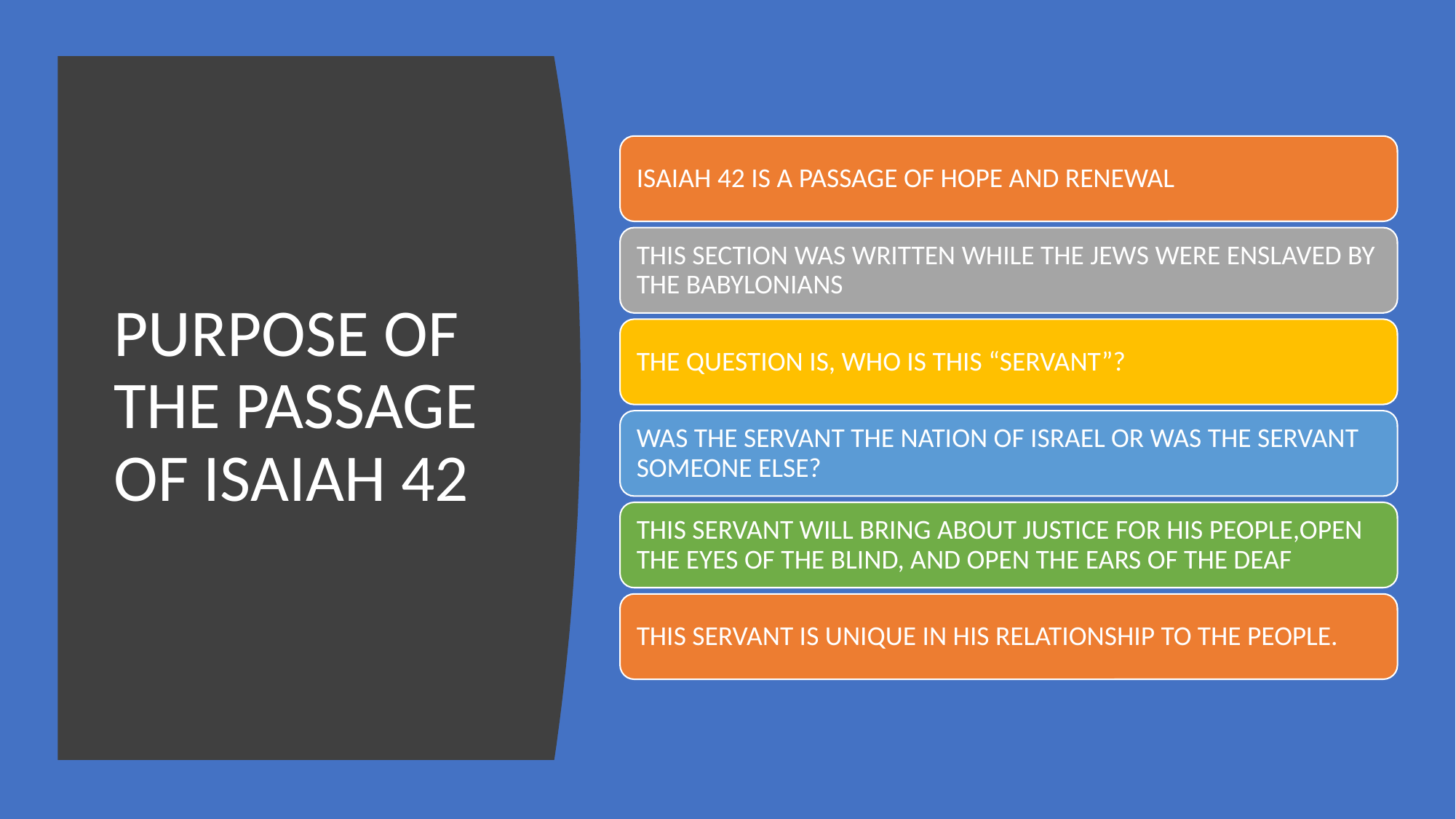

ISAIAH 42 IS A PASSAGE OF HOPE AND RENEWAL
THIS SECTION WAS WRITTEN WHILE THE JEWS WERE ENSLAVED BY THE BABYLONIANS
THE QUESTION IS, WHO IS THIS “SERVANT”?
WAS THE SERVANT THE NATION OF ISRAEL OR WAS THE SERVANT SOMEONE ELSE?
THIS SERVANT WILL BRING ABOUT JUSTICE FOR HIS PEOPLE,OPEN THE EYES OF THE BLIND, AND OPEN THE EARS OF THE DEAF
THIS SERVANT IS UNIQUE IN HIS RELATIONSHIP TO THE PEOPLE.

# PURPOSE OF THE PASSAGE OF ISAIAH 42